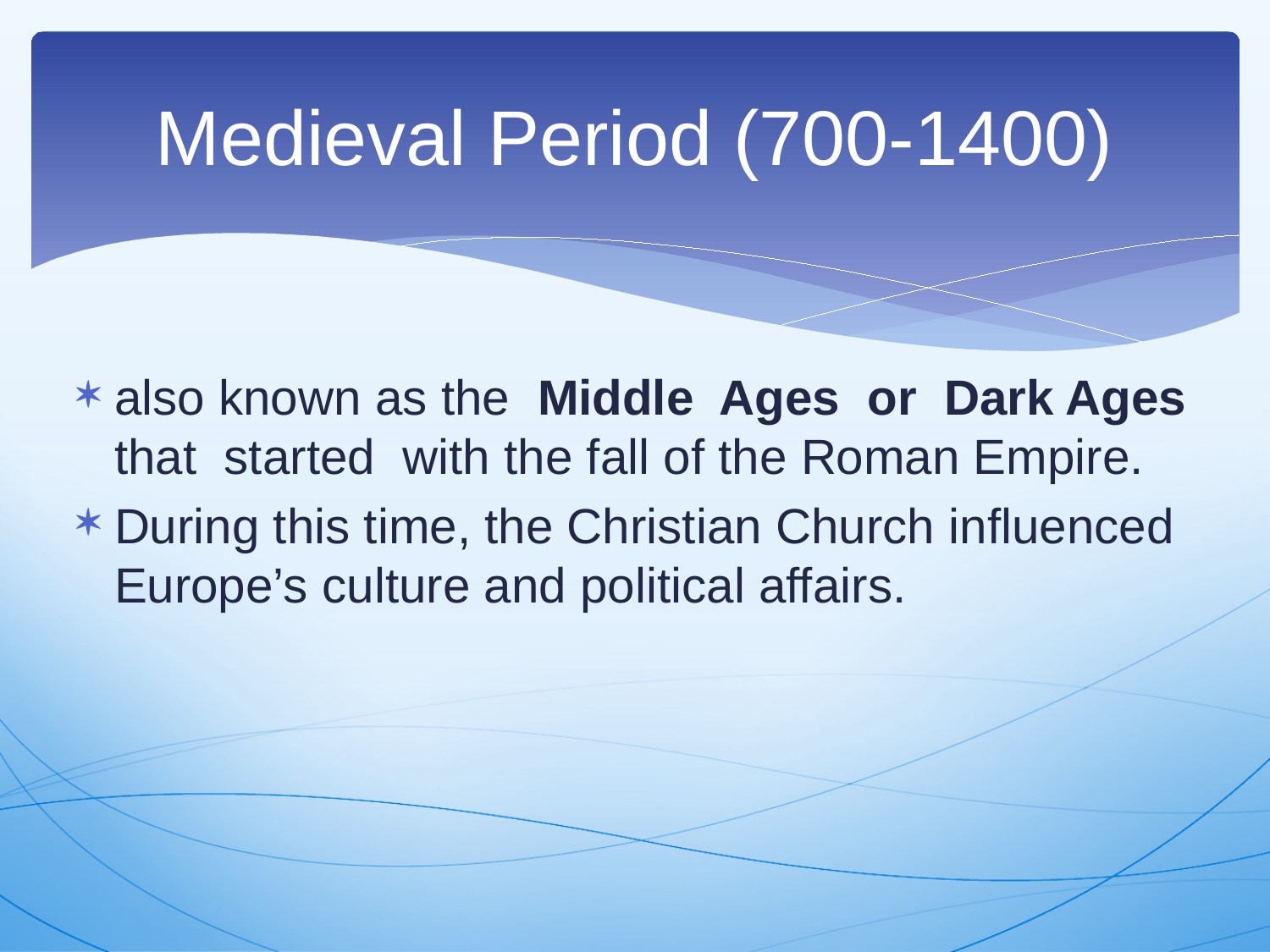

# Medieval Period (700-1400)
also known as the  Middle  Ages  or  Dark Ages that  started  with the fall of the Roman Empire.
During this time, the Christian Church influenced Europe’s culture and political affairs.